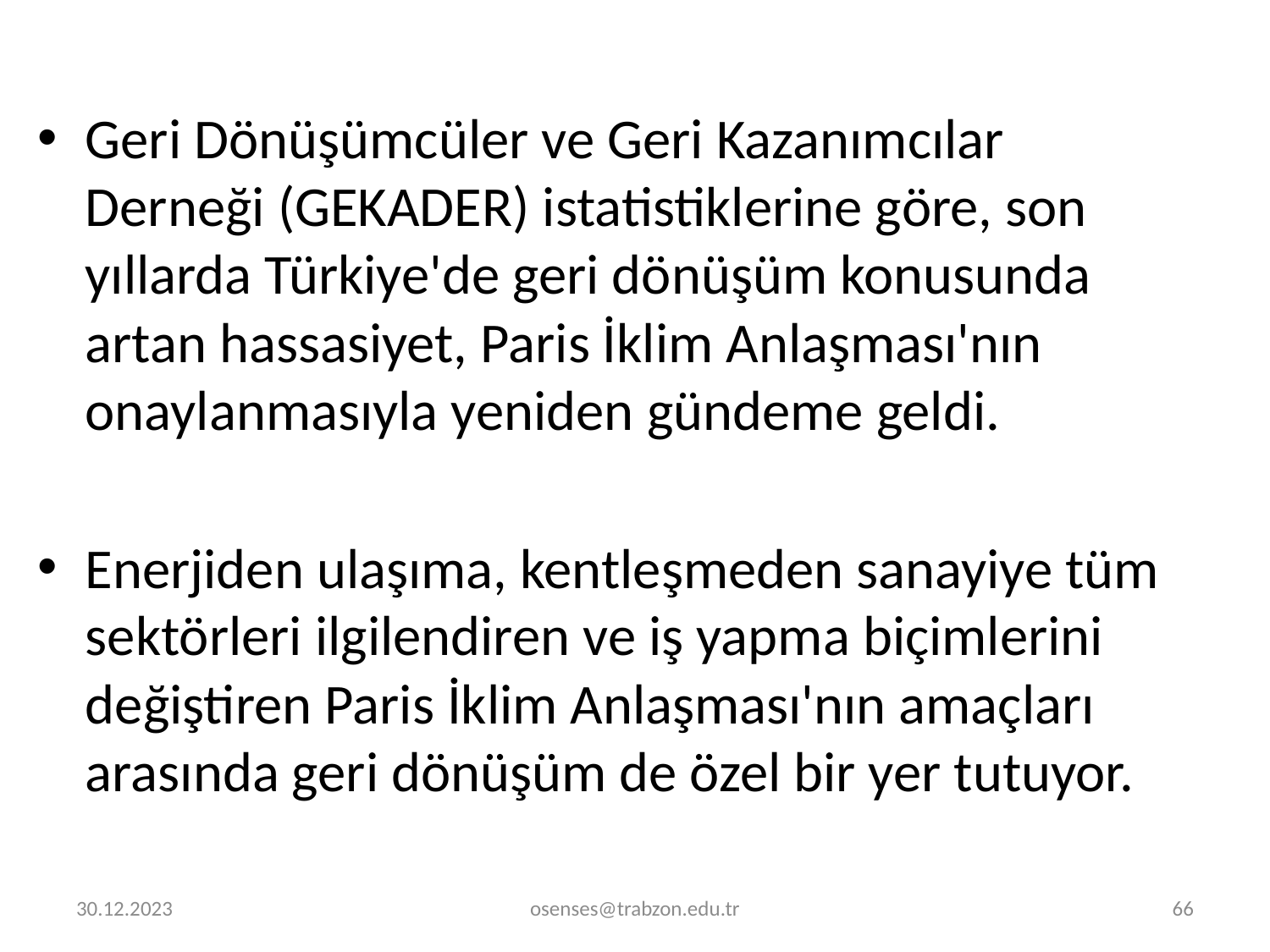

Geri Dönüşümcüler ve Geri Kazanımcılar Derneği (GEKADER) istatistiklerine göre, son yıllarda Türkiye'de geri dönüşüm konusunda artan hassasiyet, Paris İklim Anlaşması'nın onaylanmasıyla yeniden gündeme geldi.

Enerjiden ulaşıma, kentleşmeden sanayiye tüm sektörleri ilgilendiren ve iş yapma biçimlerini değiştiren Paris İklim Anlaşması'nın amaçları arasında geri dönüşüm de özel bir yer tutuyor.
30.12.2023
osenses@trabzon.edu.tr
66